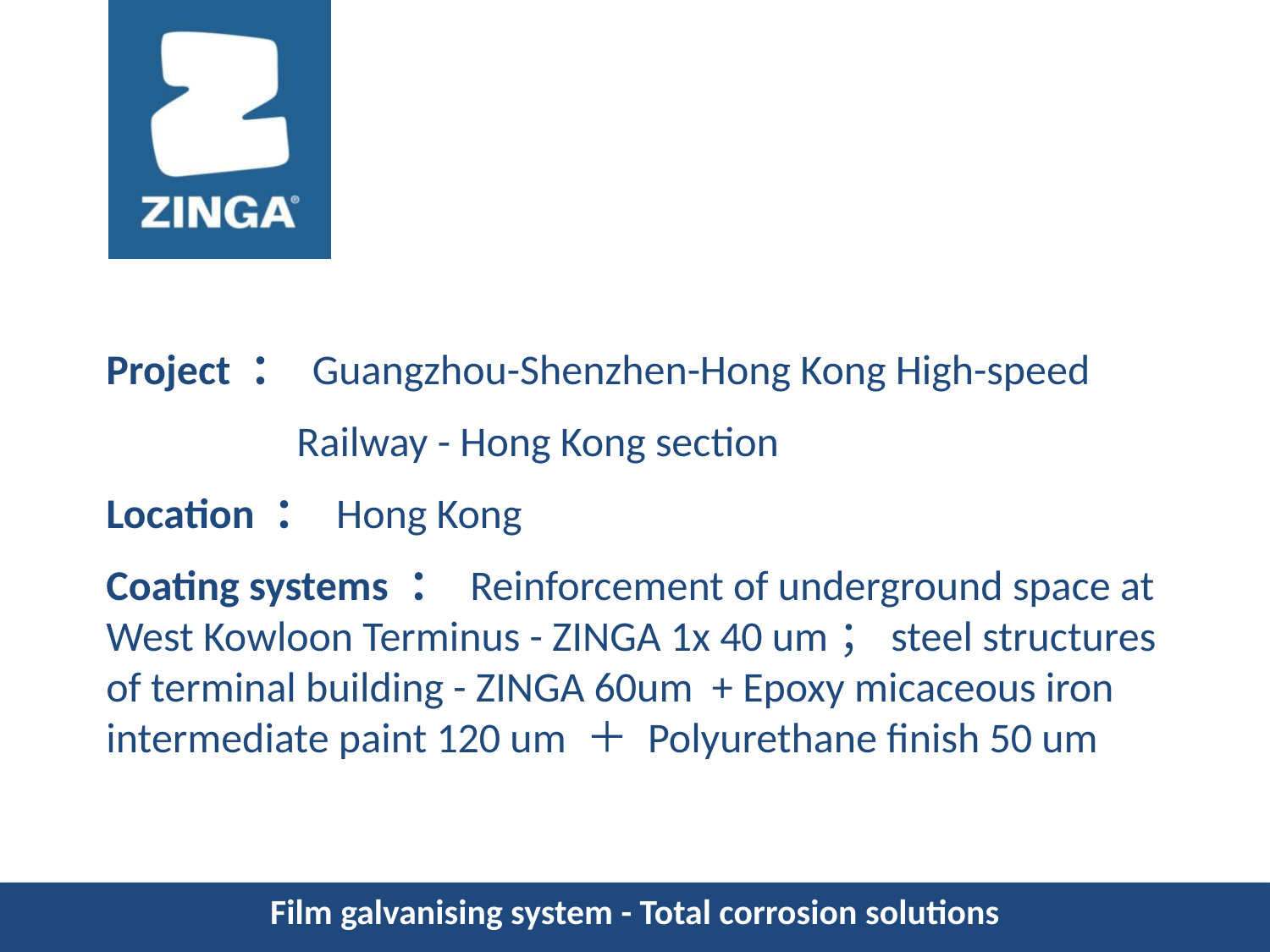

Project ： Guangzhou-Shenzhen-Hong Kong High-speed
                    Railway - Hong Kong section
Location ： Hong Kong
Coating systems ： Reinforcement of underground space at West Kowloon Terminus - ZINGA 1x 40 um；steel structures of terminal building - ZINGA 60um  + Epoxy micaceous iron intermediate paint 120 um ＋ Polyurethane finish 50 um